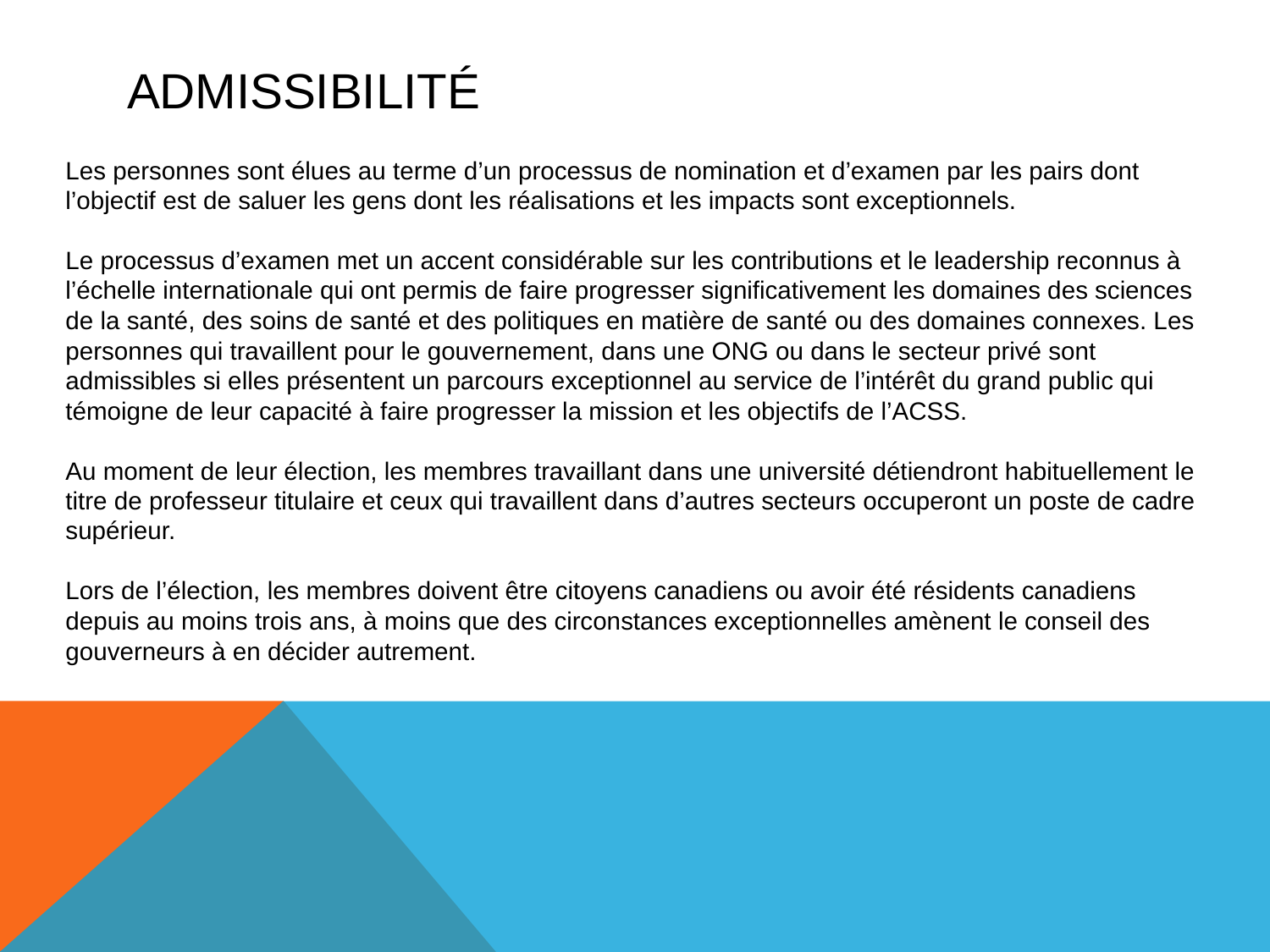

# Admissibilité
Les personnes sont élues au terme d’un processus de nomination et d’examen par les pairs dont l’objectif est de saluer les gens dont les réalisations et les impacts sont exceptionnels.

Le processus d’examen met un accent considérable sur les contributions et le leadership reconnus à l’échelle internationale qui ont permis de faire progresser significativement les domaines des sciences de la santé, des soins de santé et des politiques en matière de santé ou des domaines connexes. Les personnes qui travaillent pour le gouvernement, dans une ONG ou dans le secteur privé sont admissibles si elles présentent un parcours exceptionnel au service de l’intérêt du grand public qui témoigne de leur capacité à faire progresser la mission et les objectifs de l’ACSS.

Au moment de leur élection, les membres travaillant dans une université détiendront habituellement le titre de professeur titulaire et ceux qui travaillent dans d’autres secteurs occuperont un poste de cadre supérieur.

Lors de l’élection, les membres doivent être citoyens canadiens ou avoir été résidents canadiens depuis au moins trois ans, à moins que des circonstances exceptionnelles amènent le conseil des gouverneurs à en décider autrement.